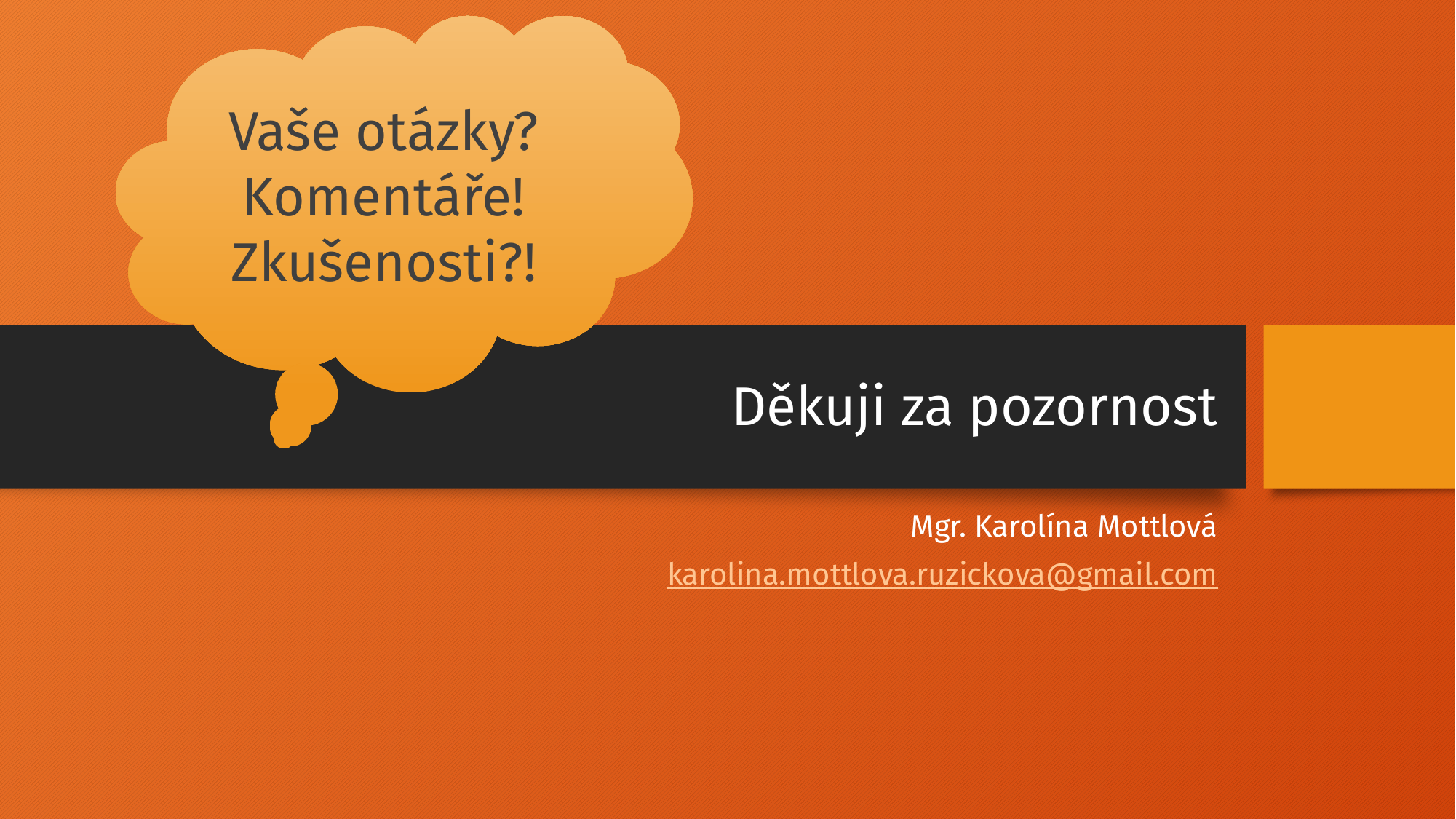

Vaše otázky? Komentáře!
Zkušenosti?!
# Děkuji za pozornost
Mgr. Karolína Mottlová
karolina.mottlova.ruzickova@gmail.com